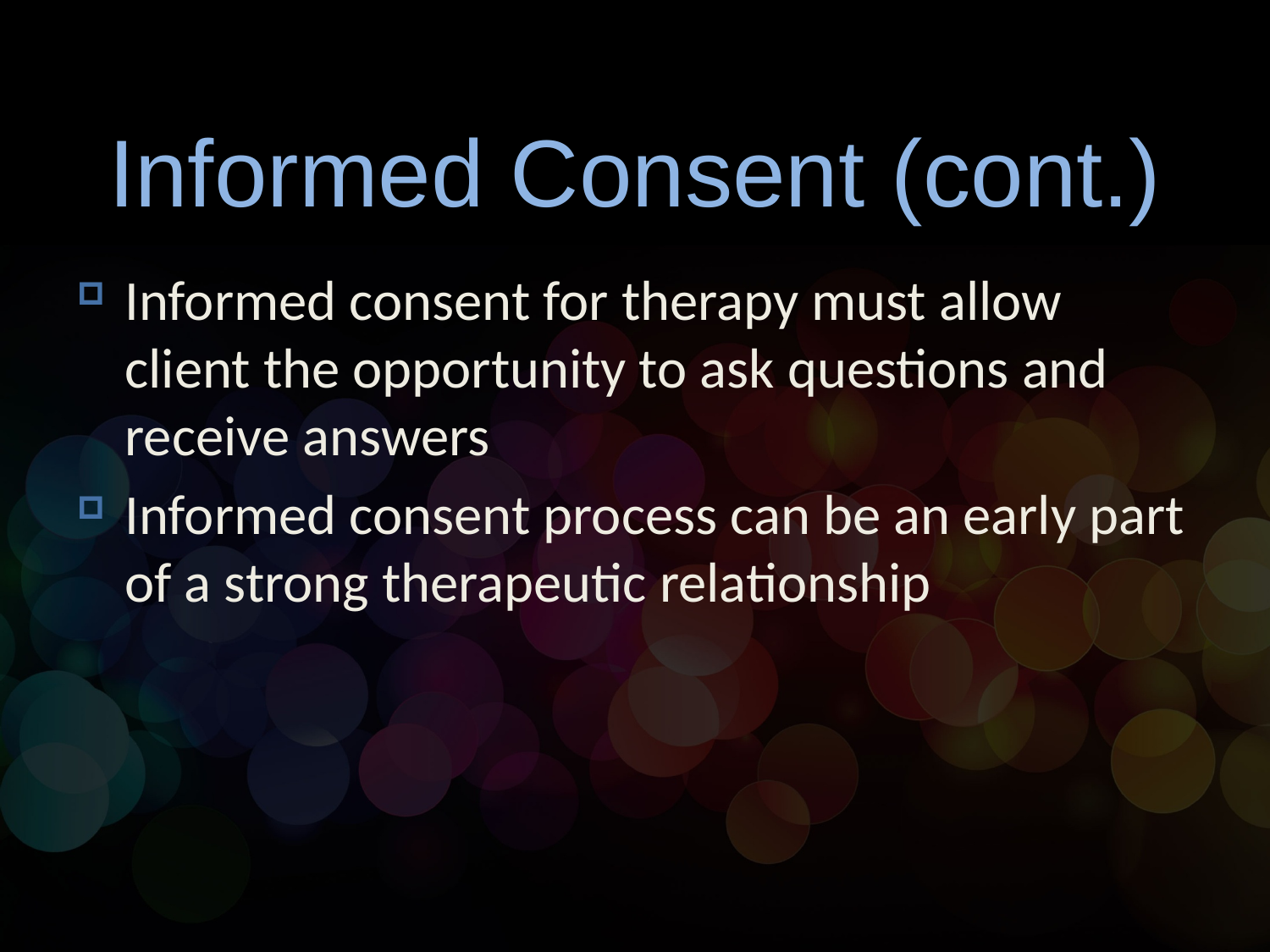

# Informed Consent (cont.)
Informed consent for therapy must allow client the opportunity to ask questions and receive answers
Informed consent process can be an early part of a strong therapeutic relationship